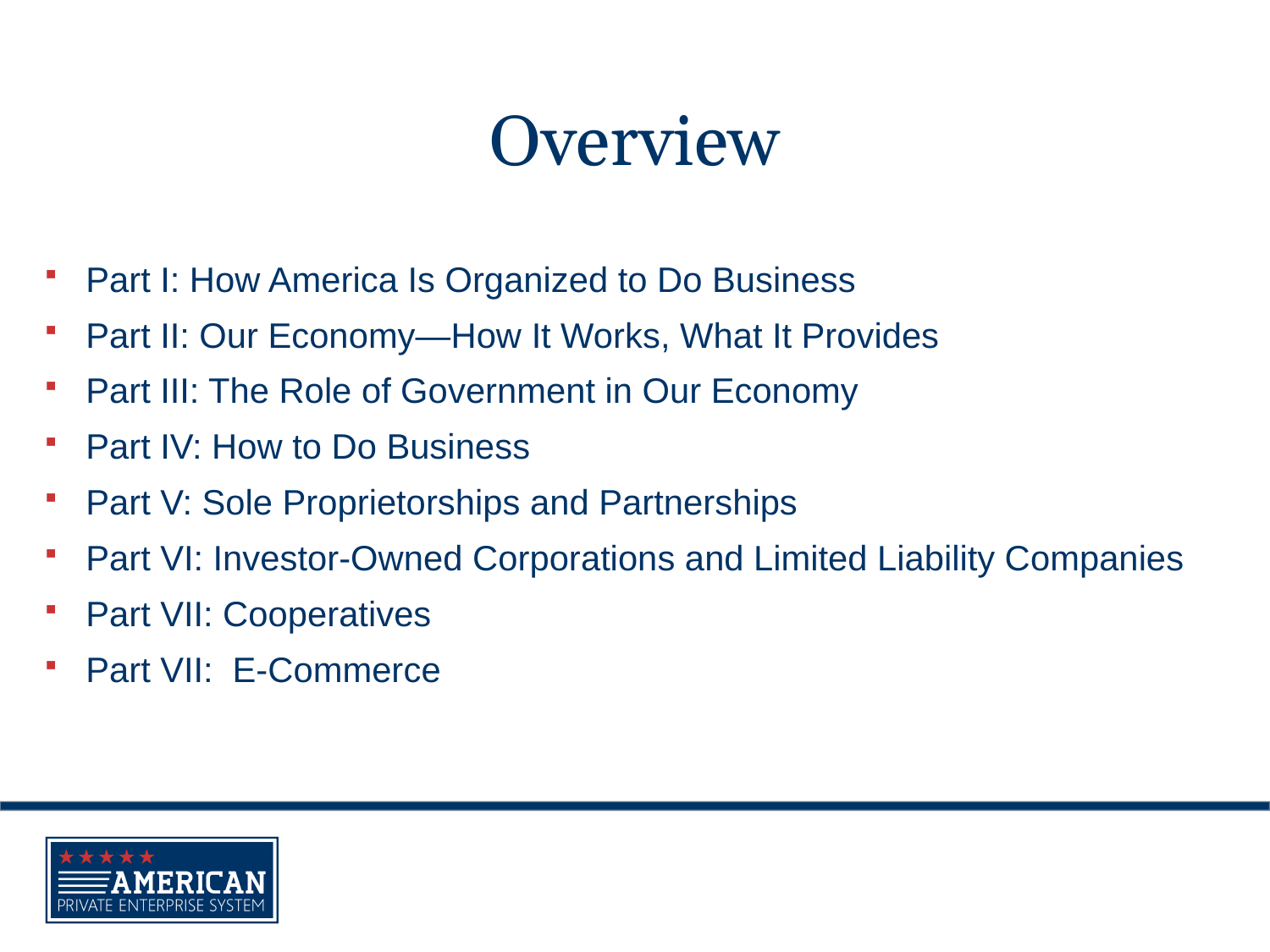

# Overview
 Part I: How America Is Organized to Do Business
 Part II: Our Economy—How It Works, What It Provides
 Part III: The Role of Government in Our Economy
 Part IV: How to Do Business
 Part V: Sole Proprietorships and Partnerships
 Part VI: Investor-Owned Corporations and Limited Liability Companies
 Part VII: Cooperatives
 Part VII:  E-Commerce